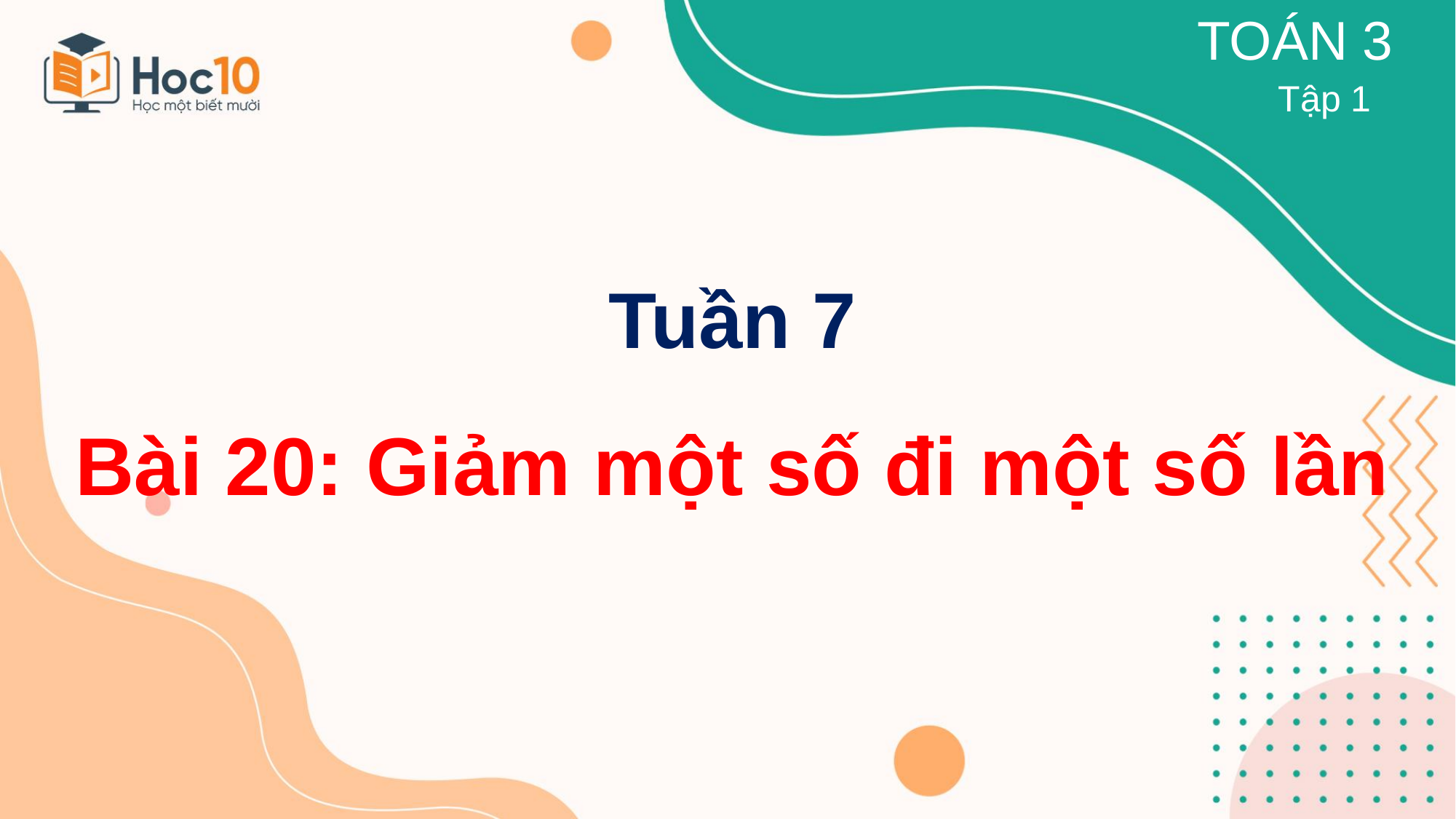

TOÁN 3
Tập 1
Tuần 7
Bài 20: Giảm một số đi một số lần